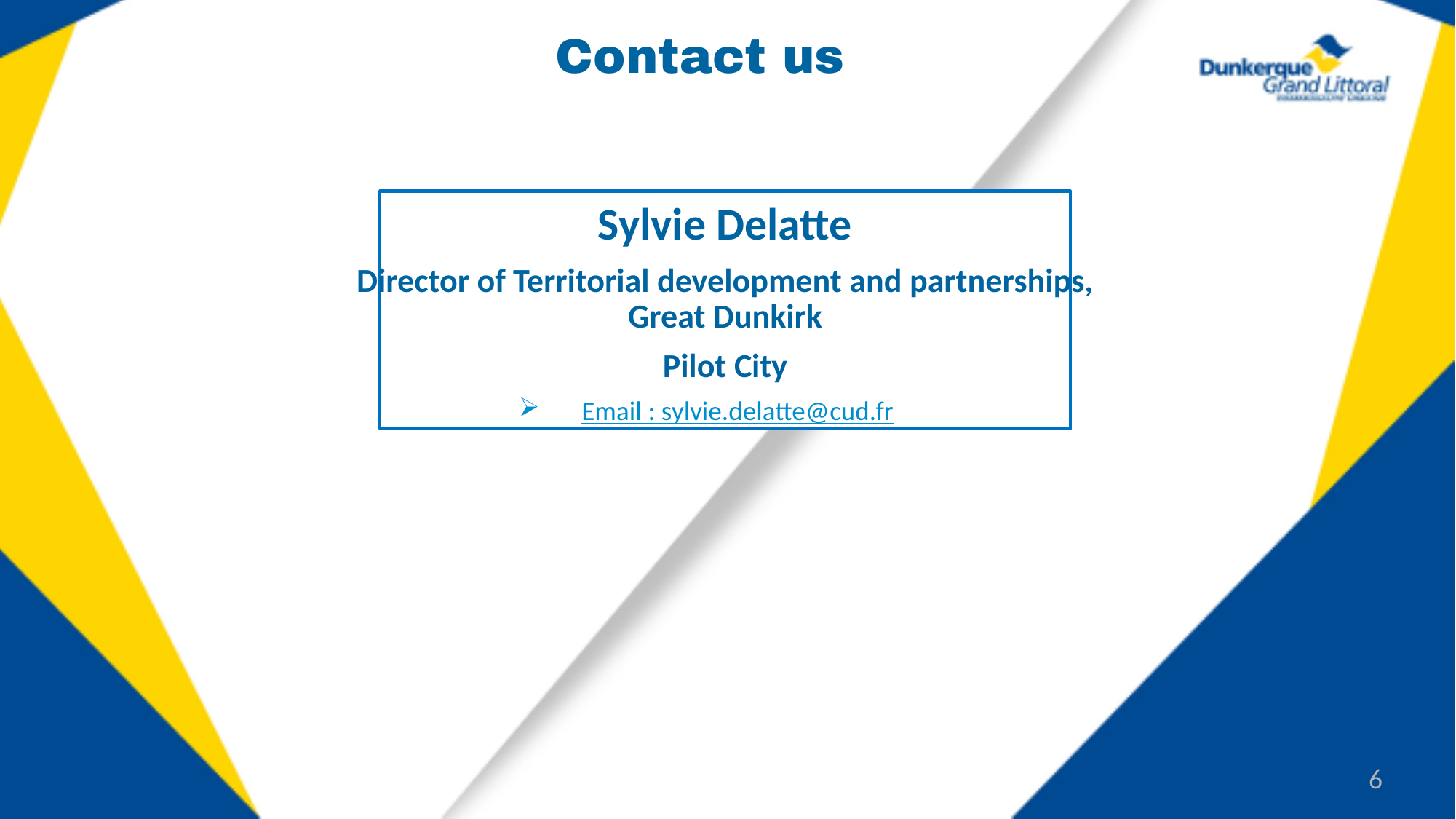

6
# Contact us

Sylvie Delatte
Director of Territorial development and partnerships, Great Dunkirk
Pilot City
Email : sylvie.delatte@cud.fr